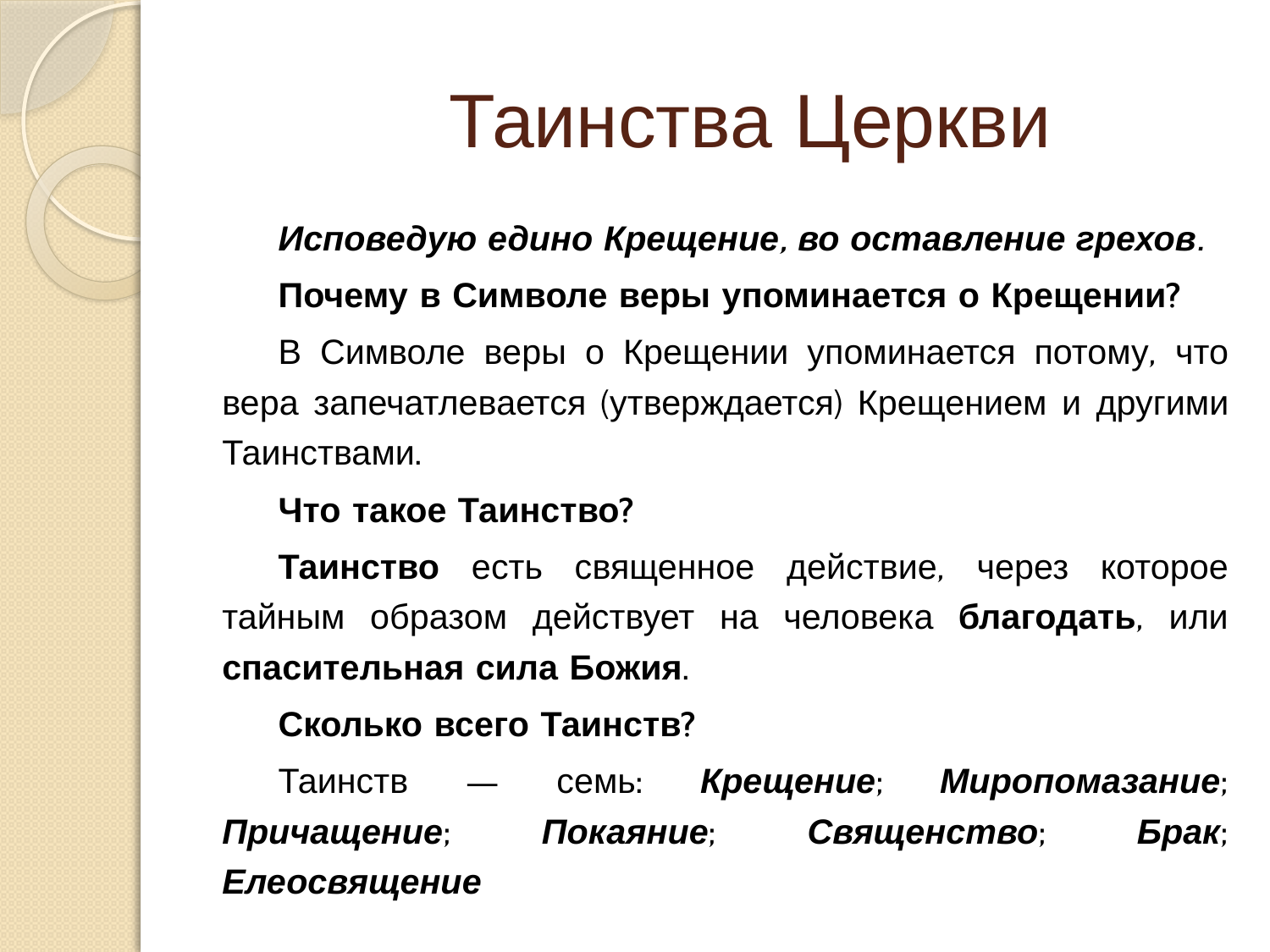

# Таинства Церкви
Исповедую едино Крещение, во оставление грехов.
Почему в Символе веры упоминается о Крещении?
В Символе веры о Крещении упоминается потому, что вера запечатлевается (утверждается) Крещением и другими Таинствами.
Что такое Таинство?
Таинство есть священное действие, через которое тайным образом действует на человека благодать, или спасительная сила Божия.
Сколько всего Таинств?
Таинств — семь: Крещение; Миропомазание; Причащение; Покаяние; Священство; Брак; Елеосвящение